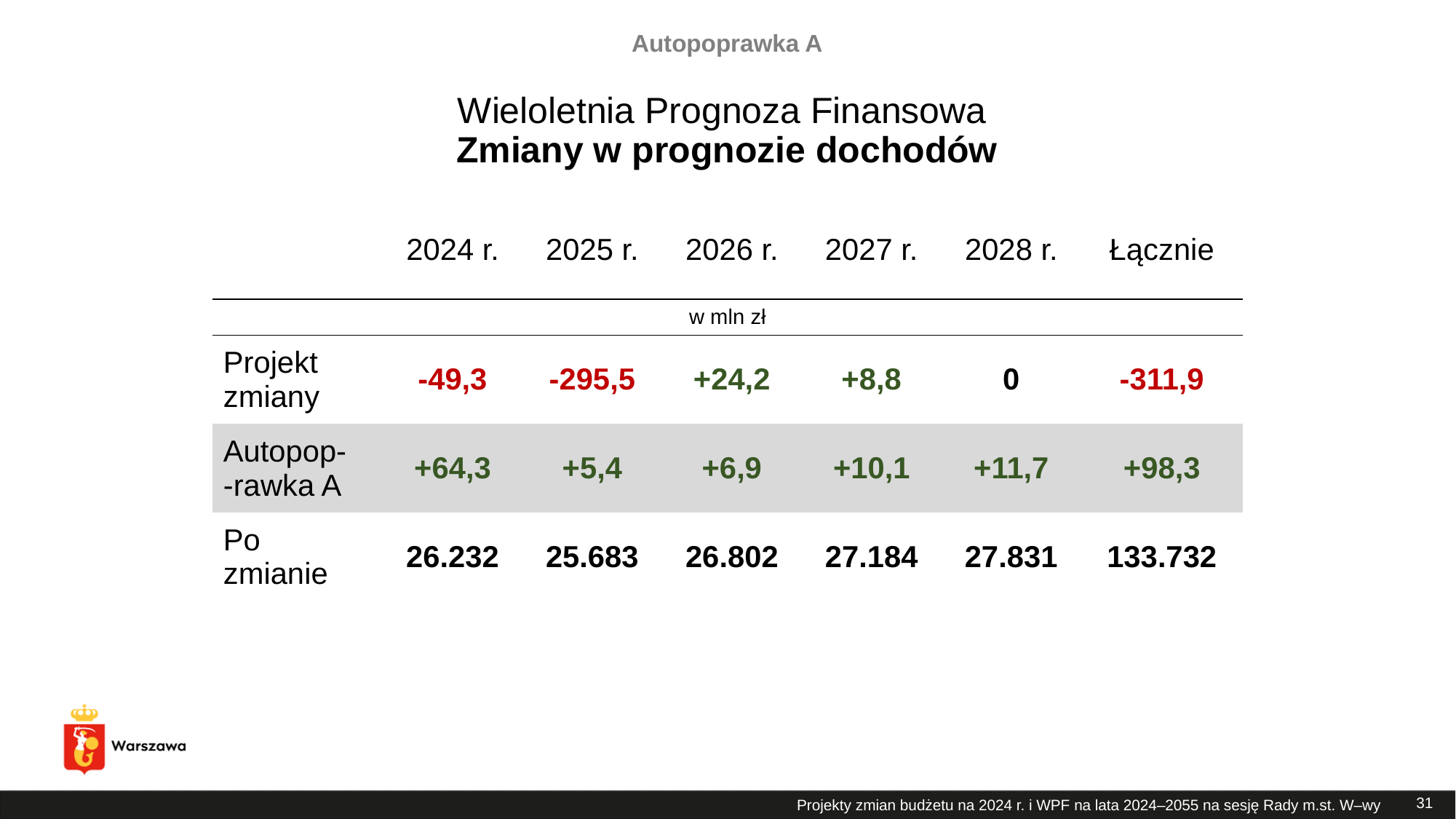

Autopoprawka A
# Wieloletnia Prognoza Finansowa Zmiany w prognozie dochodów
|  | 2024 r. | 2025 r. | 2026 r. | 2027 r. | 2028 r. | Łącznie |
| --- | --- | --- | --- | --- | --- | --- |
| w mln zł |  |  |  |  |  |  |
| Projekt zmiany | -49,3 | -295,5 | +24,2 | +8,8 | 0 | -311,9 |
| Autopop- -rawka A | +64,3 | +5,4 | +6,9 | +10,1 | +11,7 | +98,3 |
| Po zmianie | 26.232 | 25.683 | 26.802 | 27.184 | 27.831 | 133.732 |
31
Projekty zmian budżetu na 2024 r. i WPF na lata 2024–2055 na sesję Rady m.st. W–wy